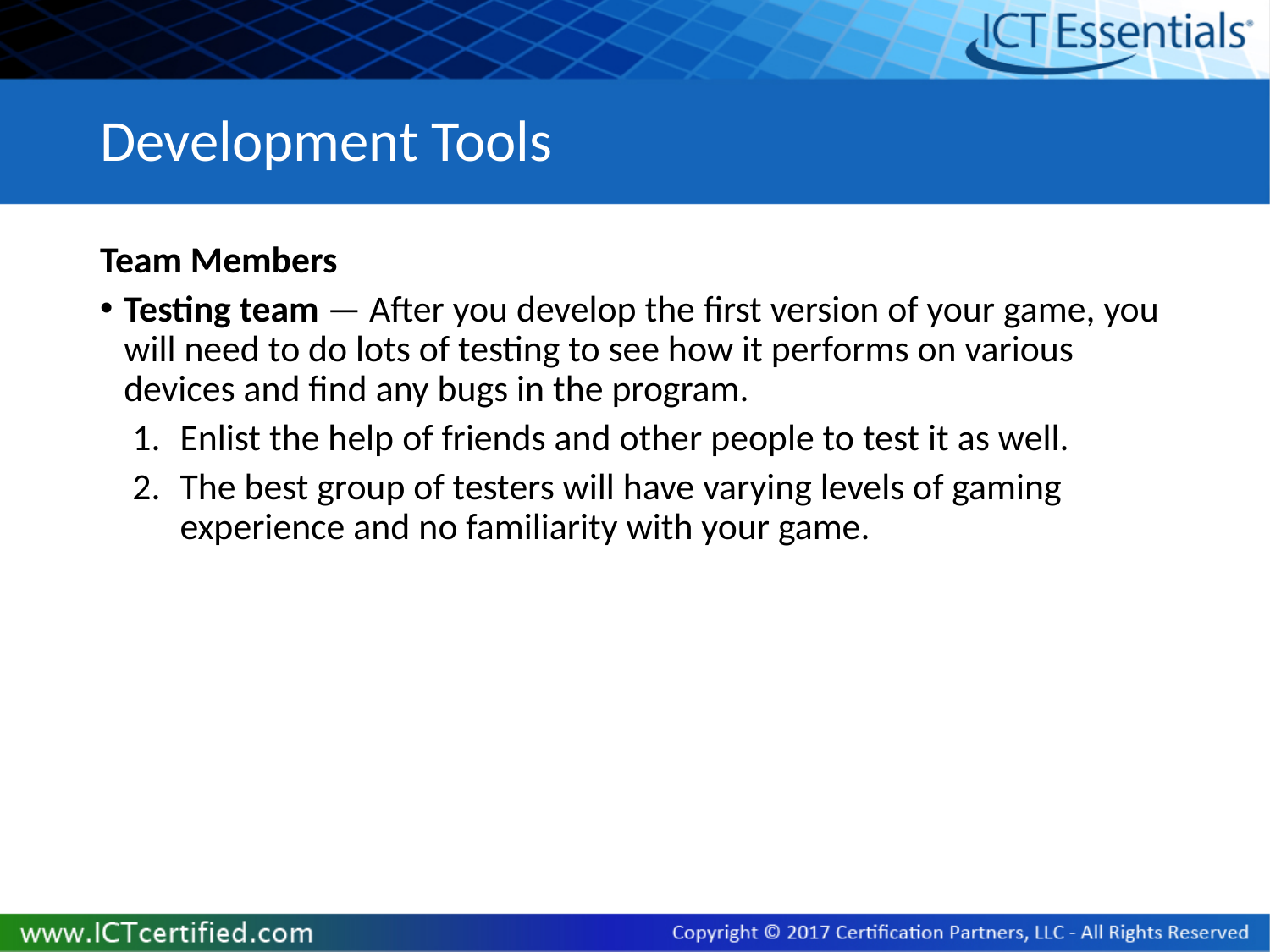

# Development Tools
Team Members
Testing team — After you develop the first version of your game, you will need to do lots of testing to see how it performs on various devices and find any bugs in the program.
Enlist the help of friends and other people to test it as well.
The best group of testers will have varying levels of gaming experience and no familiarity with your game.